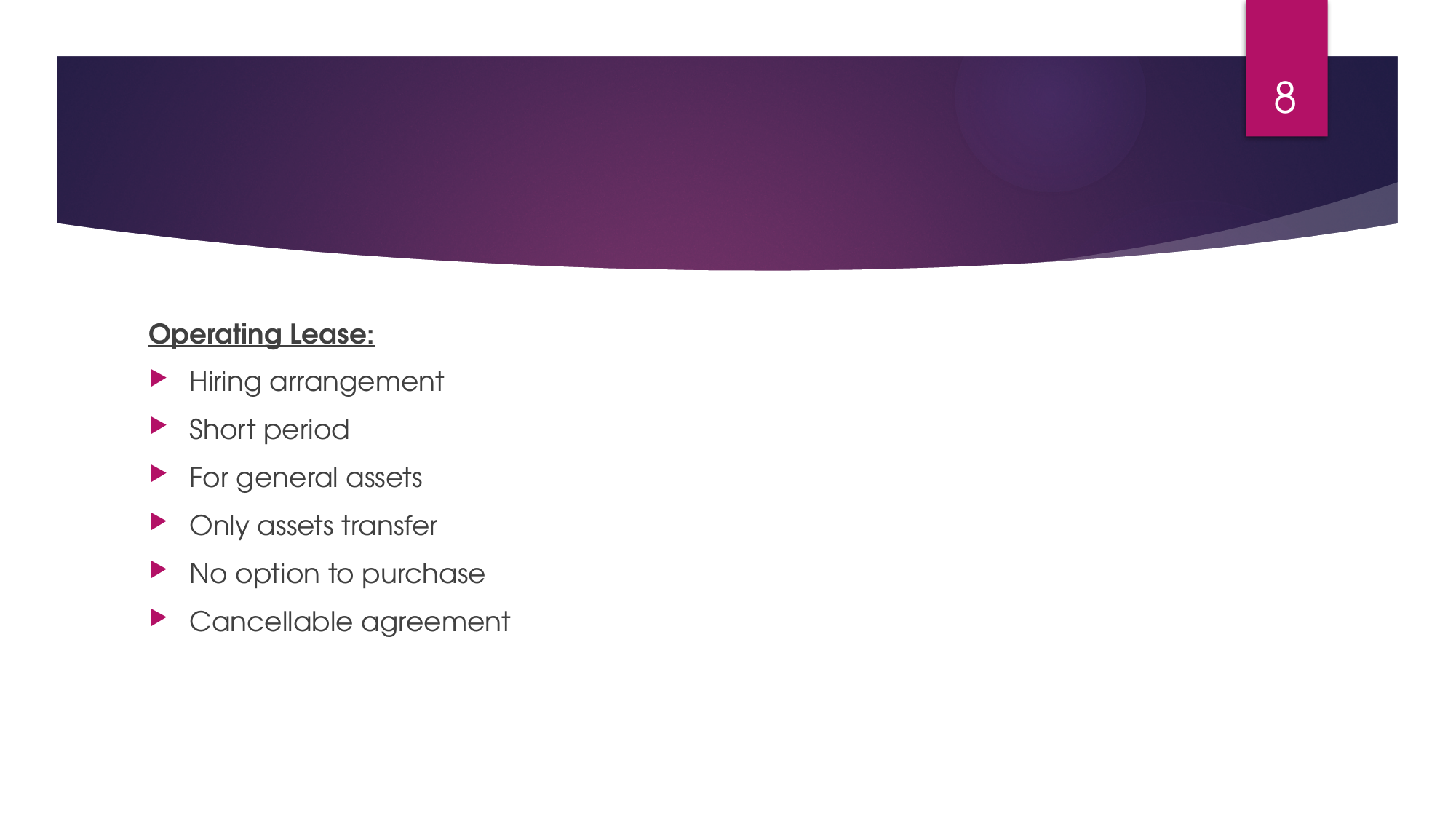

8
#
Operating Lease:
Hiring arrangement
Short period
For general assets
Only assets transfer
No option to purchase
Cancellable agreement